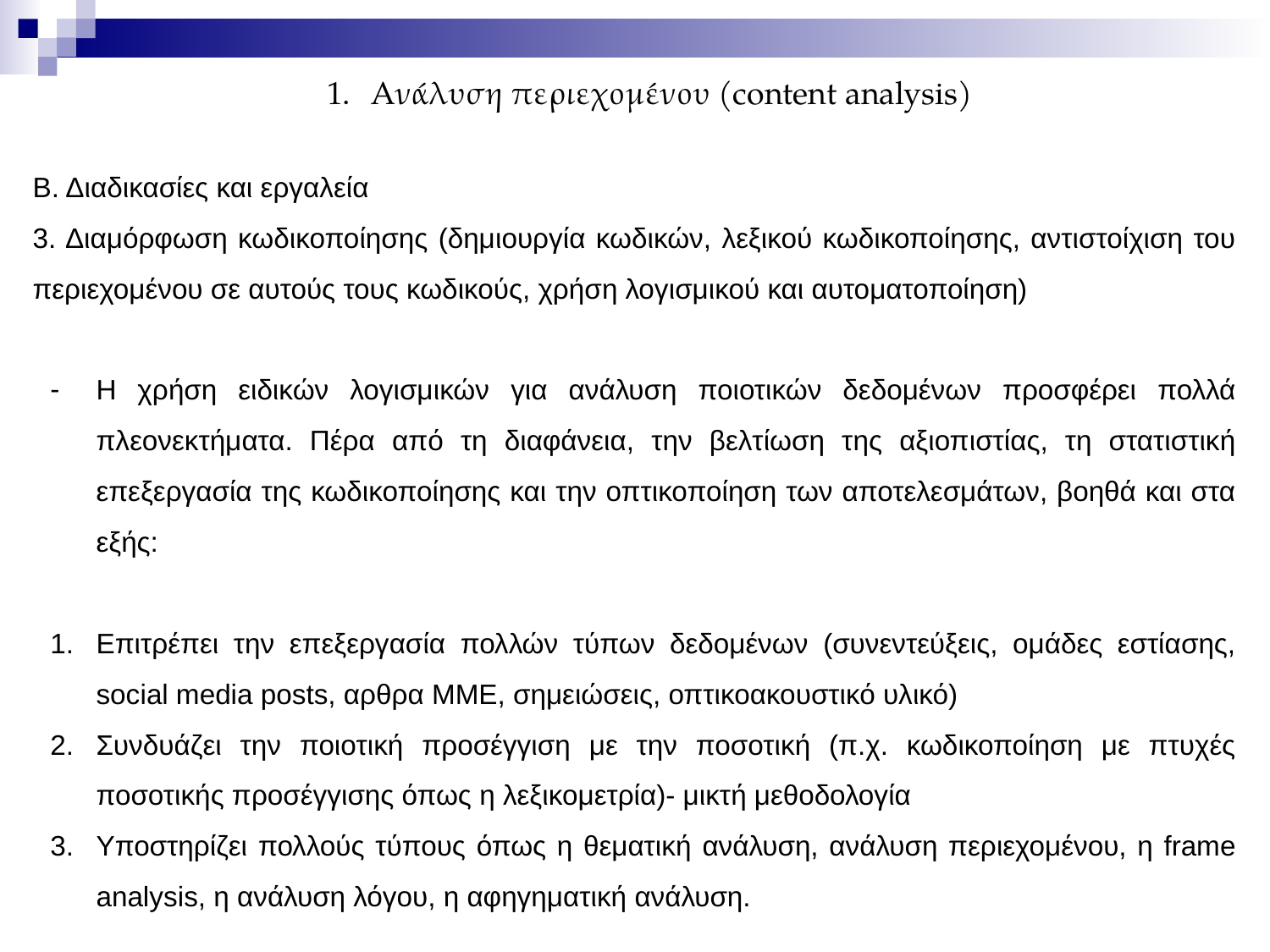

Ανάλυση περιεχομένου (content analysis)
Β. Διαδικασίες και εργαλεία
3. Διαμόρφωση κωδικοποίησης (δημιουργία κωδικών, λεξικού κωδικοποίησης, αντιστοίχιση του περιεχομένου σε αυτούς τους κωδικούς, χρήση λογισμικού και αυτοματοποίηση)

Η χρήση ειδικών λογισμικών για ανάλυση ποιοτικών δεδομένων προσφέρει πολλά πλεονεκτήματα. Πέρα από τη διαφάνεια, την βελτίωση της αξιοπιστίας, τη στατιστική επεξεργασία της κωδικοποίησης και την οπτικοποίηση των αποτελεσμάτων, βοηθά και στα εξής:

Επιτρέπει την επεξεργασία πολλών τύπων δεδομένων (συνεντεύξεις, ομάδες εστίασης, social media posts, αρθρα ΜΜΕ, σημειώσεις, οπτικοακουστικό υλικό)
Συνδυάζει την ποιοτική προσέγγιση με την ποσοτική (π.χ. κωδικοποίηση με πτυχές ποσοτικής προσέγγισης όπως η λεξικομετρία)- μικτή μεθοδολογία
Υποστηρίζει πολλούς τύπους όπως η θεματική ανάλυση, ανάλυση περιεχομένου, η frame analysis, η ανάλυση λόγου, η αφηγηματική ανάλυση.